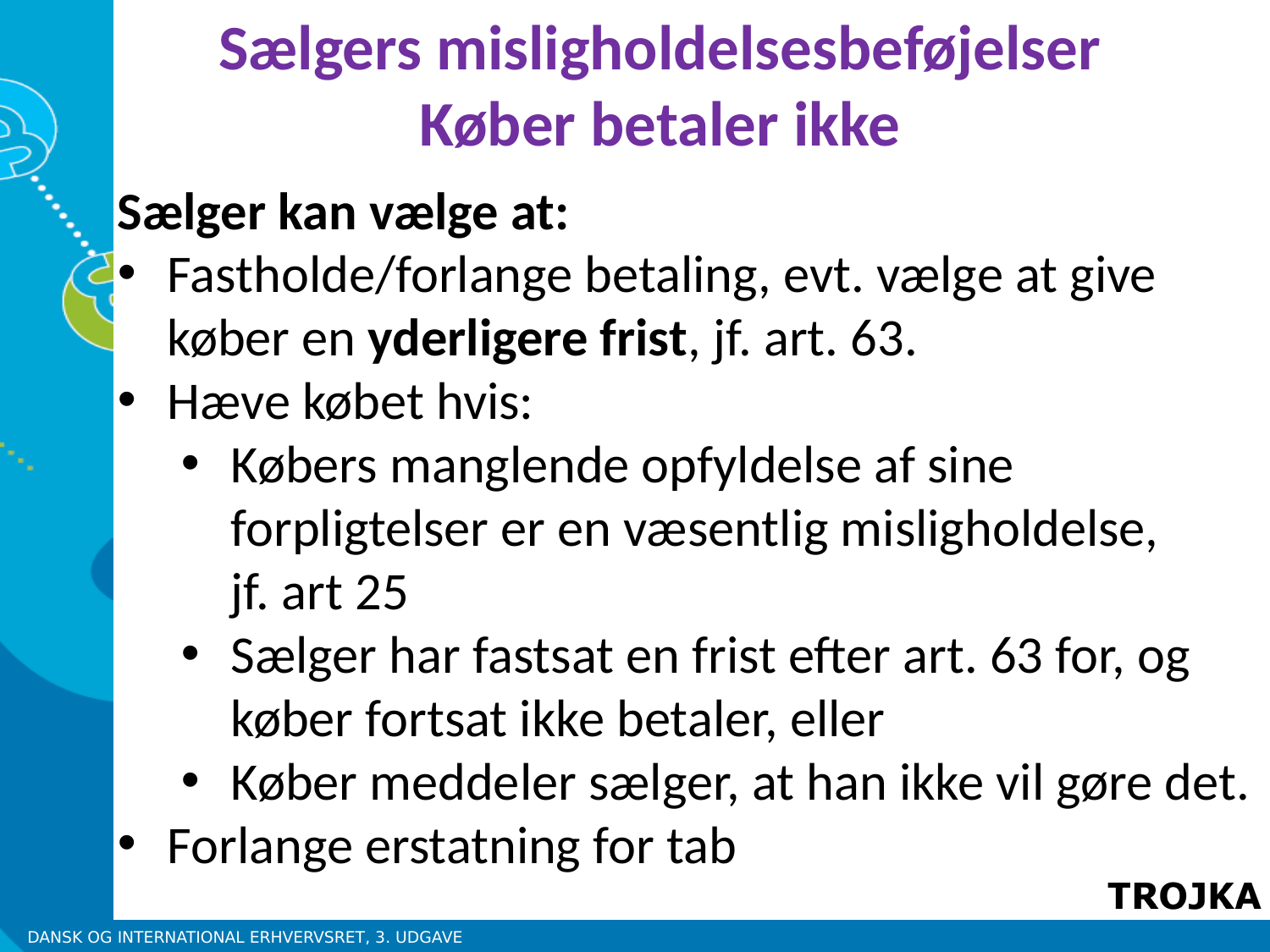

Sælgers misligholdelsesbeføjelser
Køber betaler ikke
Sælger kan vælge at:
Fastholde/forlange betaling, evt. vælge at give køber en yderligere frist, jf. art. 63.
Hæve købet hvis:
Købers manglende opfyldelse af sine forpligtelser er en væsentlig misligholdelse,
jf. art 25
Sælger har fastsat en frist efter art. 63 for, og køber fortsat ikke betaler, eller
Køber meddeler sælger, at han ikke vil gøre det.
Forlange erstatning for tab